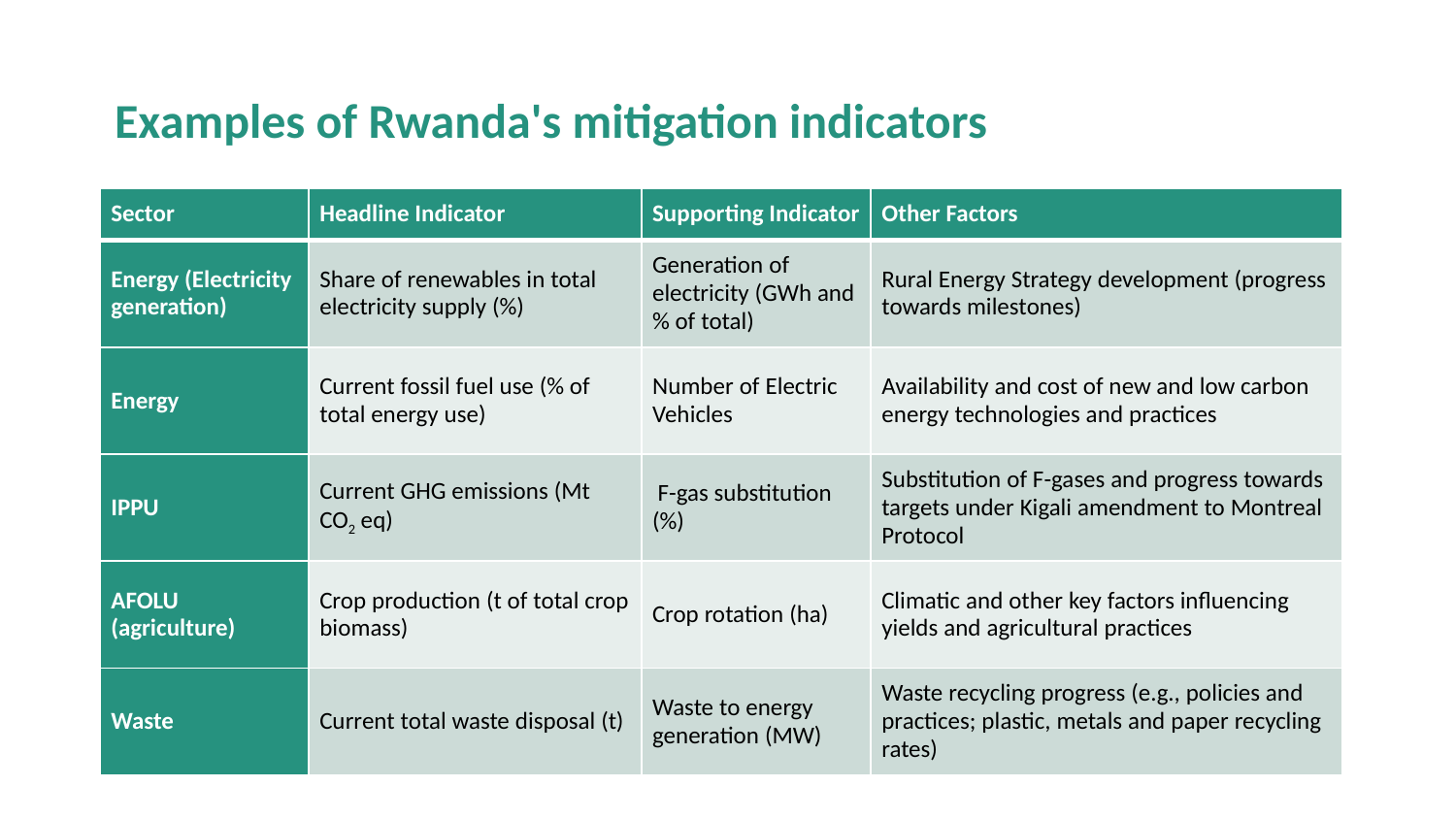

# Examples of Rwanda's mitigation indicators
| Sector | Headline Indicator | Supporting Indicator | Other Factors |
| --- | --- | --- | --- |
| Energy (Electricity generation) | Share of renewables in total electricity supply (%) | Generation of electricity (GWh and % of total) | Rural Energy Strategy development (progress towards milestones) |
| Energy | Current fossil fuel use (% of total energy use) | Number of Electric Vehicles | Availability and cost of new and low carbon energy technologies and practices |
| IPPU | Current GHG emissions (Mt CO2 eq) | F-gas substitution (%) | Substitution of F-gases and progress towards targets under Kigali amendment to Montreal Protocol |
| AFOLU (agriculture) | Crop production (t of total crop biomass) | Crop rotation (ha) | Climatic and other key factors influencing yields and agricultural practices |
| Waste | Current total waste disposal (t) | Waste to energy generation (MW) | Waste recycling progress (e.g., policies and practices; plastic, metals and paper recycling rates) |